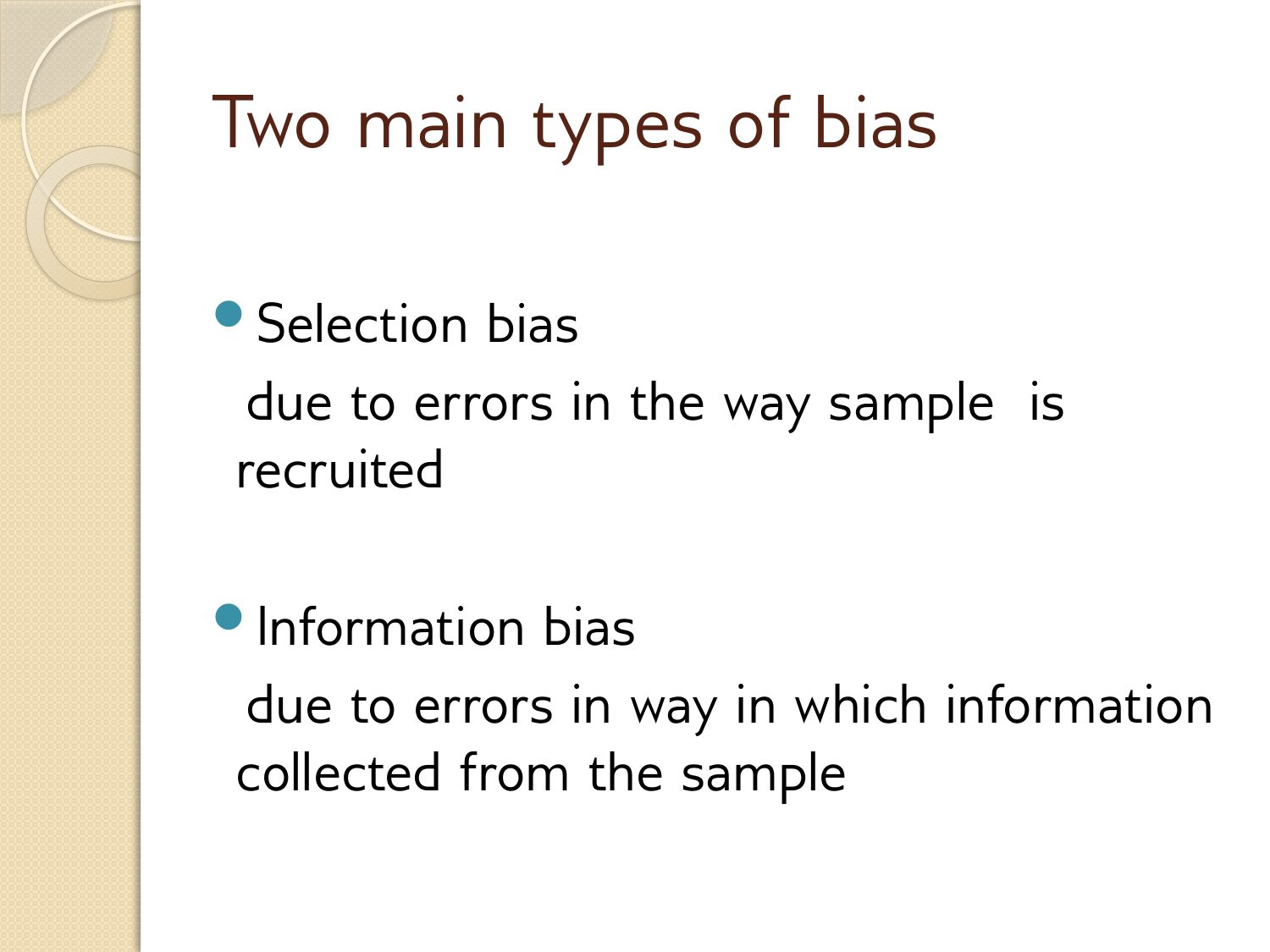

# Two main types of bias

Selection bias
  due to errors in the way sample  is recruited

Information bias
  due to errors in way in which information collected from the sample